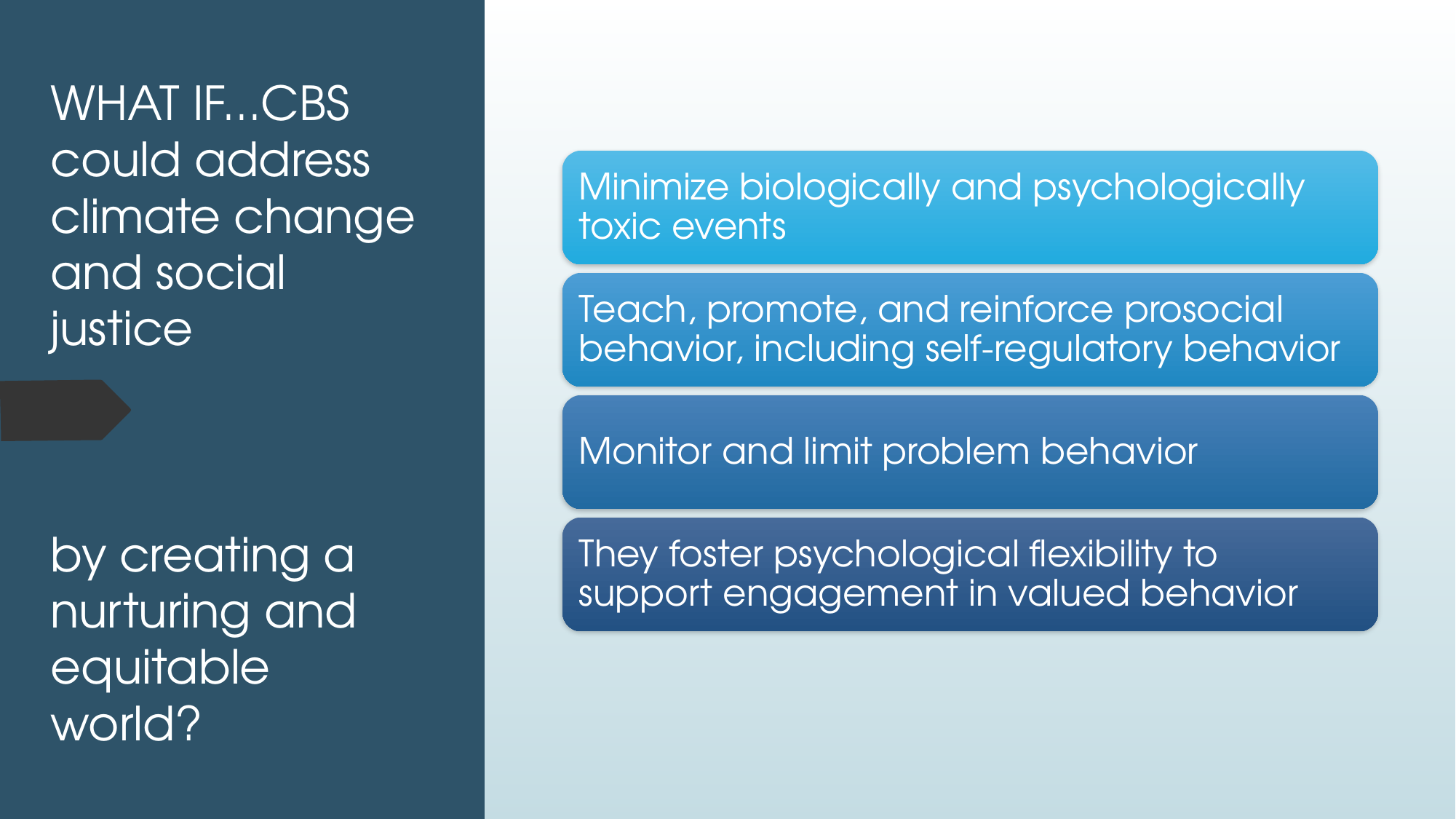

# WHAT IF...CBS could address climate change
and social justice

by creating a nurturing and equitable world?

Minimize biologically and psychologically toxic events

Teach, promote, and reinforce prosocial behavior, including self-regulatory behavior

Monitor and limit problem behavior

They foster psychological flexibility to support engagement in valued behavior